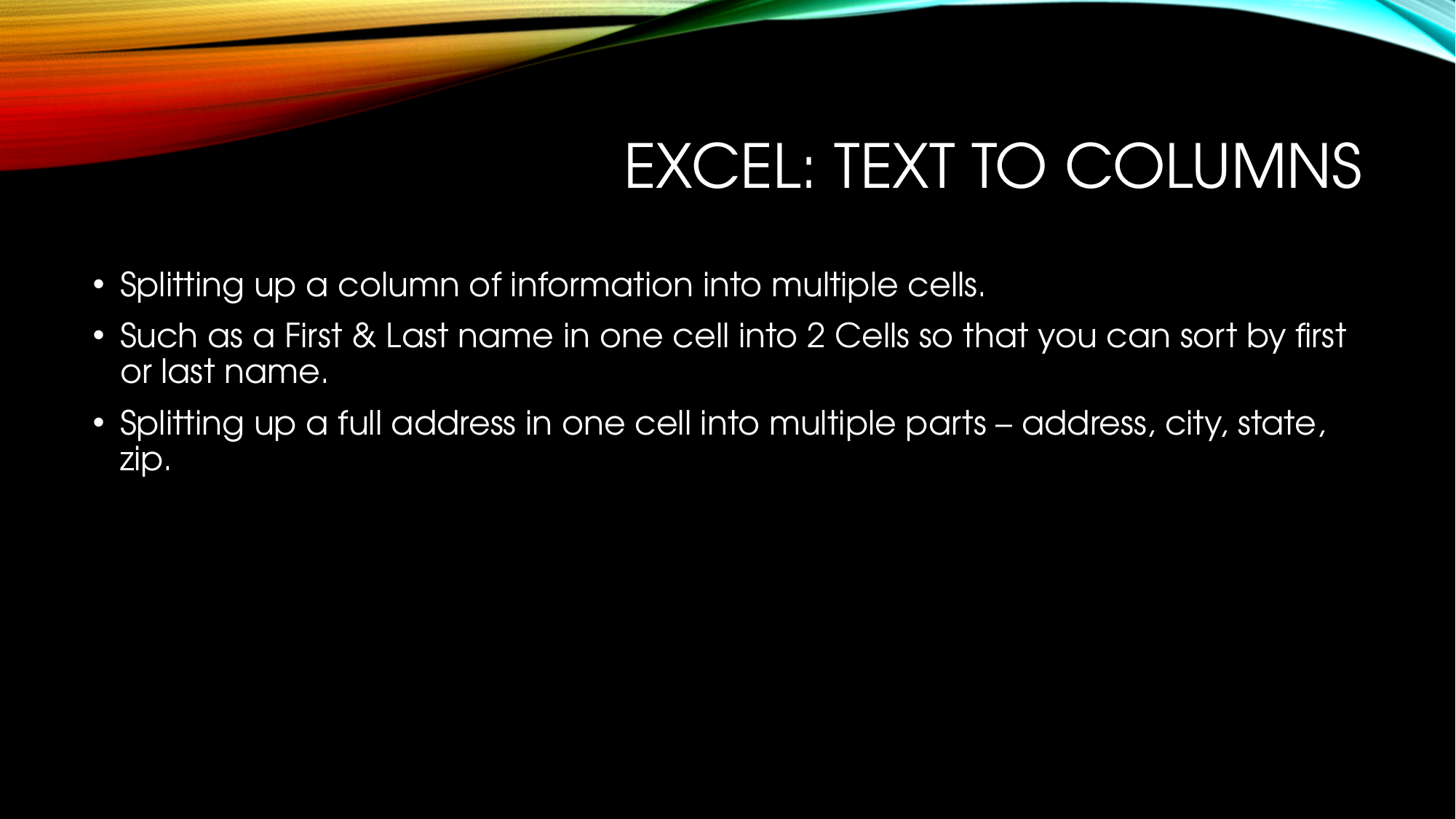

# Excel: Text to Columns
Splitting up a column of information into multiple cells.
Such as a First & Last name in one cell into 2 Cells so that you can sort by first or last name.
Splitting up a full address in one cell into multiple parts – address, city, state, zip.